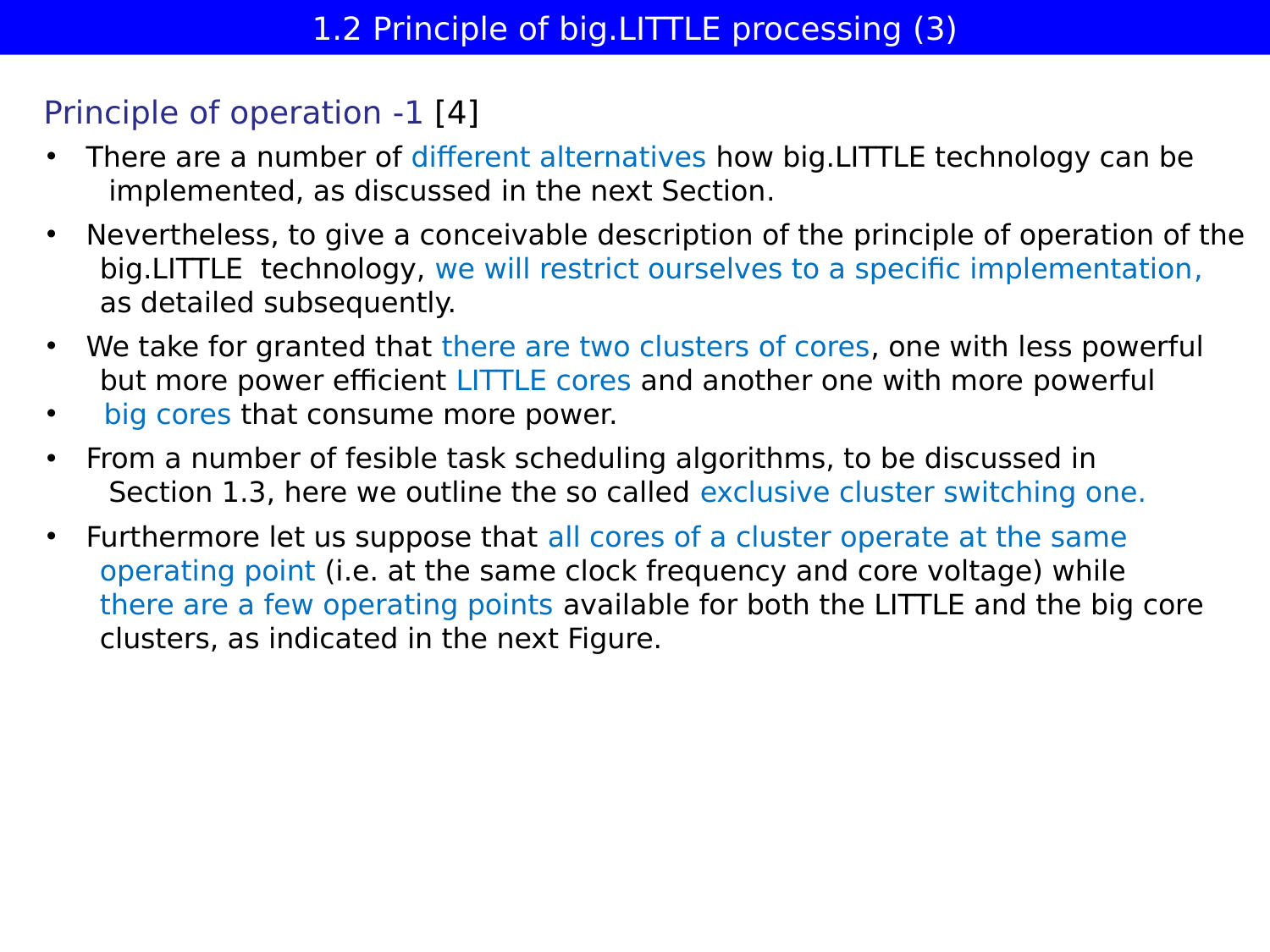

# 1.2 Principle of big.LITTLE processing (3)
Principle of operation -1 [4]
There are a number of different alternatives how big.LITTLE technology can be
       implemented, as discussed in the next Section.
Nevertheless, to give a conceivable description of the principle of operation of the
      big.LITTLE  technology, we will restrict ourselves to a specific implementation,
      as detailed subsequently.
We take for granted that there are two clusters of cores, one with less powerful
      but more power efficient LITTLE cores and another one with more powerful
  big cores that consume more power.
From a number of fesible task scheduling algorithms, to be discussed in
       Section 1.3, here we outline the so called exclusive cluster switching one.
Furthermore let us suppose that all cores of a cluster operate at the same
      operating point (i.e. at the same clock frequency and core voltage) while
      there are a few operating points available for both the LITTLE and the big core
      clusters, as indicated in the next Figure.